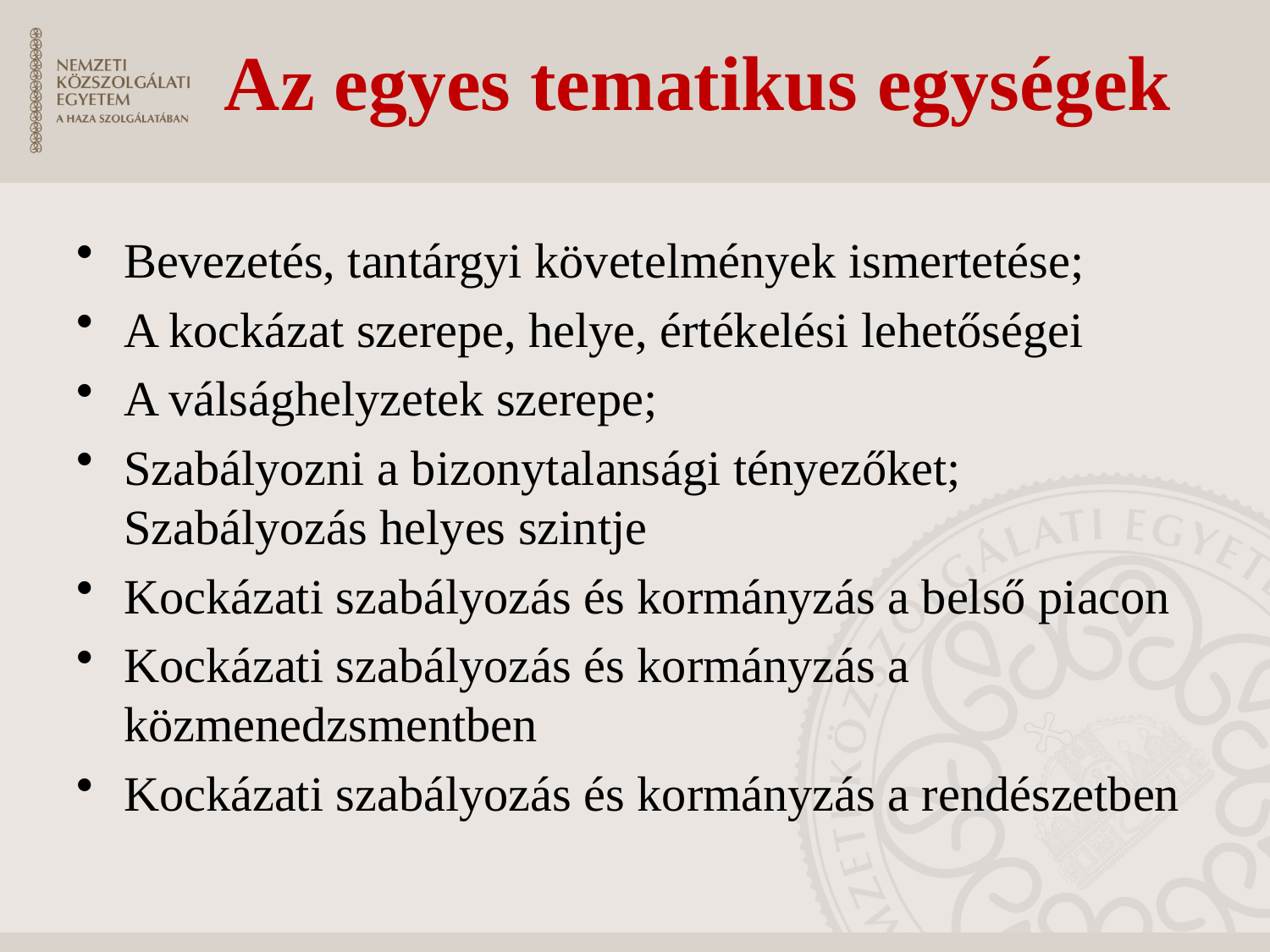

# Az egyes tematikus egységek
Bevezetés, tantárgyi követelmények ismertetése;
A kockázat szerepe, helye, értékelési lehetőségei
A válsághelyzetek szerepe;
Szabályozni a bizonytalansági tényezőket; Szabályozás helyes szintje
Kockázati szabályozás és kormányzás a belső piacon
Kockázati szabályozás és kormányzás a közmenedzsmentben
Kockázati szabályozás és kormányzás a rendészetben